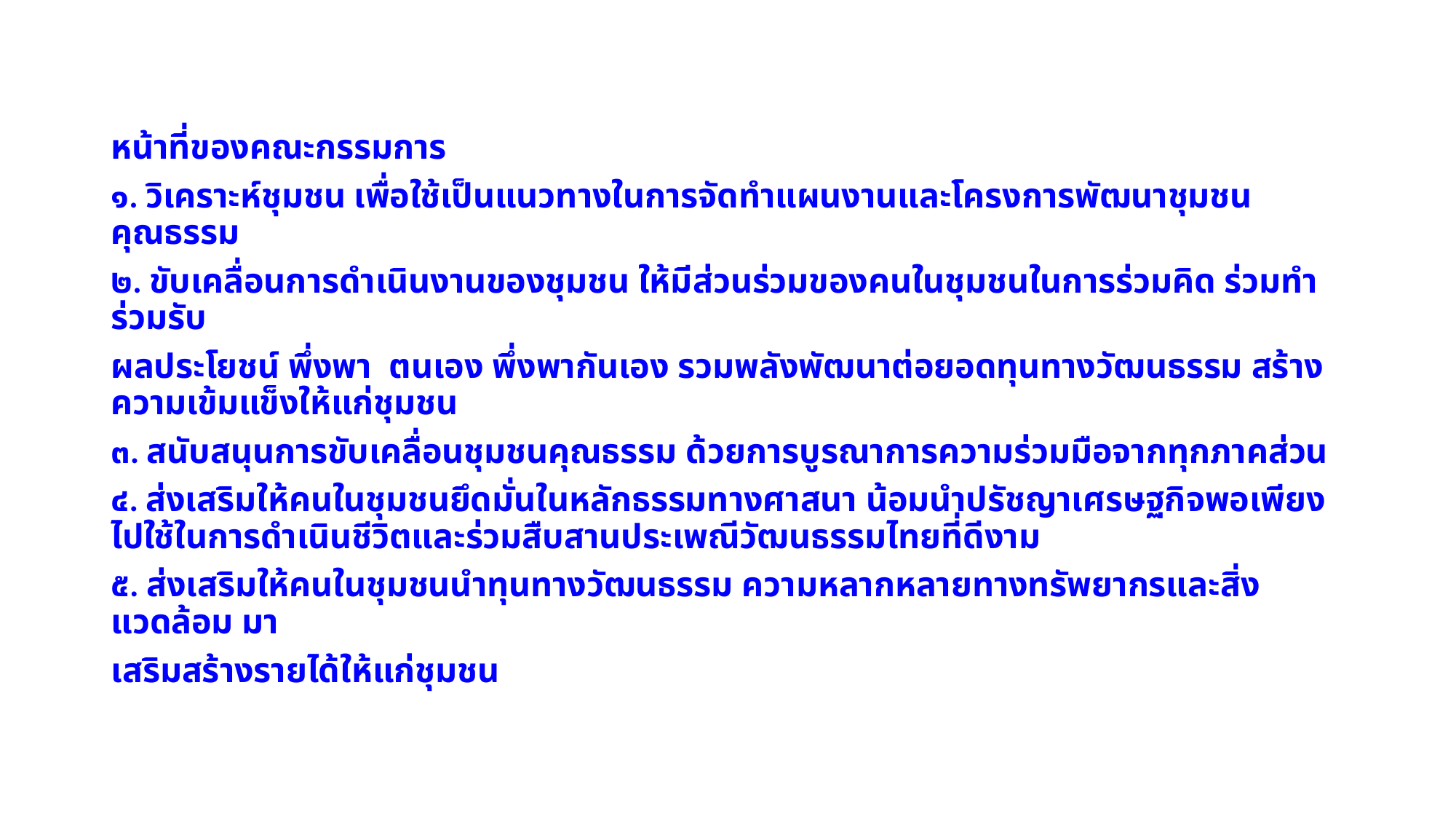

หน้าที่ของคณะกรรมการ
๑. วิเคราะห์ชุมชน เพื่อใช้เป็นแนวทางในการจัดทำแผนงานและโครงการพัฒนาชุมชนคุณธรรม
๒. ขับเคลื่อนการดำเนินงานของชุมชน ให้มีส่วนร่วมของคนในชุมชนในการร่วมคิด ร่วมทำ ร่วมรับ
ผลประโยชน์ พึ่งพา  ตนเอง พึ่งพากันเอง รวมพลังพัฒนาต่อยอดทุนทางวัฒนธรรม สร้างความเข้มแข็งให้แก่ชุมชน
๓. สนับสนุนการขับเคลื่อนชุมชนคุณธรรม ด้วยการบูรณาการความร่วมมือจากทุกภาคส่วน
๔. ส่งเสริมให้คนในชุมชนยึดมั่นในหลักธรรมทางศาสนา น้อมนำปรัชญาเศรษฐกิจพอเพียงไปใช้ในการดำเนินชีวิตและร่วมสืบสานประเพณีวัฒนธรรมไทยที่ดีงาม
๕. ส่งเสริมให้คนในชุมชนนำทุนทางวัฒนธรรม ความหลากหลายทางทรัพยากรและสิ่งแวดล้อม มา
เสริมสร้างรายได้ให้แก่ชุมชน